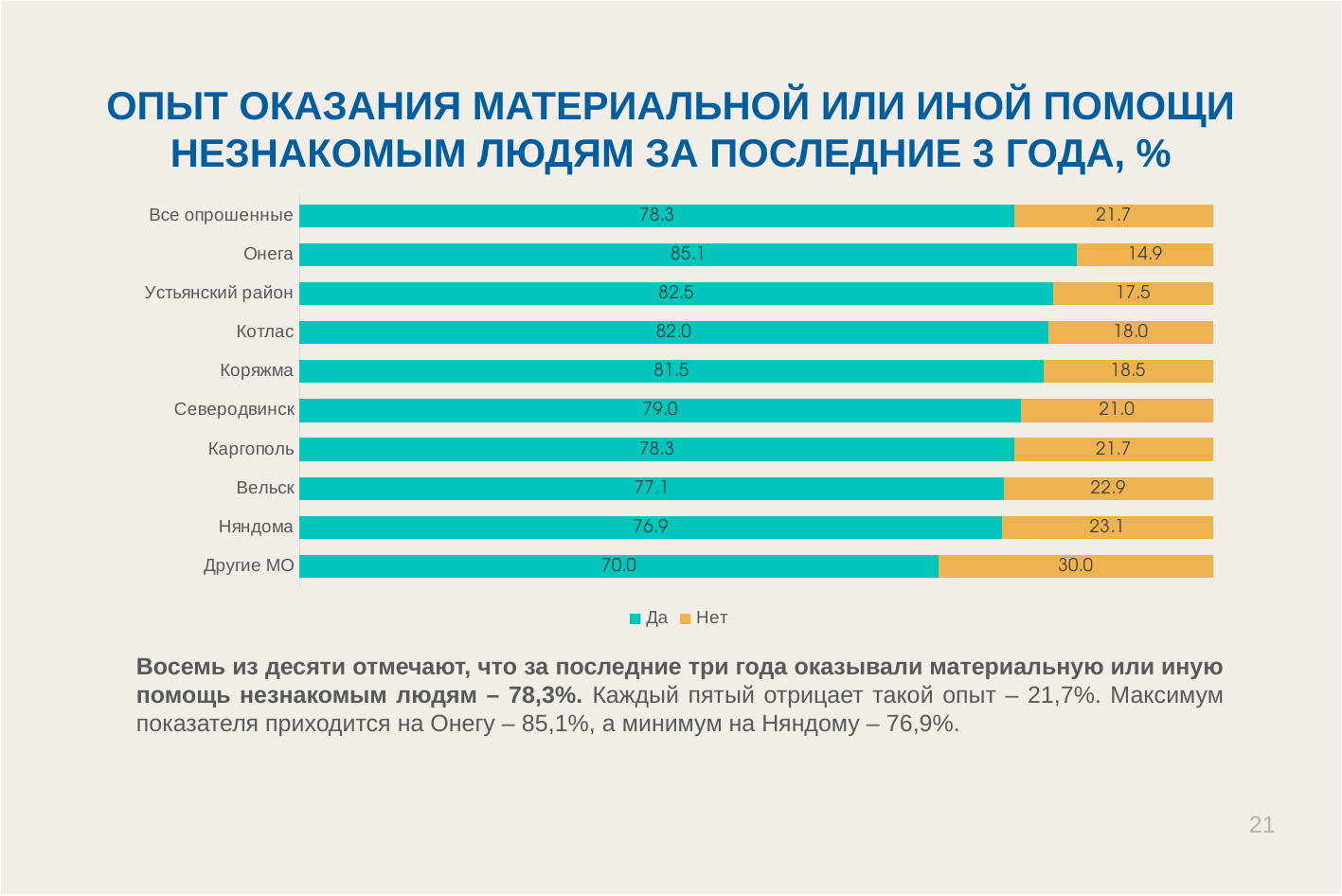

# ОПЫТ ОКАЗАНИЯ МАТЕРИАЛЬНОЙ ИЛИ ИНОЙ ПОМОЩИ НЕЗНАКОМЫМ ЛЮДЯМ ЗА ПОСЛЕДНИЕ 3 ГОДА, %

### Chart

| Category | Да | Нет |
|---|---|---|
| Все опрошенные | 78.3 | 21.7 |
| Онега | 85.14851485148515 | 14.851485148514852 |
| Устьянский район | 82.52427184466019 | 17.475728155339805 |
| Котлас | 82.0 | 18.0 |
| Коряжма | 81.48148148148148 | 18.51851851851852 |
| Северодвинск | 79.0 | 21.0 |
| Каргополь | 78.26086956521739 | 21.73913043478261 |
| Вельск | 77.14285714285714 | 22.857142857142858 |
| Няндома | 76.92307692307692 | 23.076923076923077 |
| Другие МО | 70.0 | 30.0 |
Восемь из десяти отмечают, что за последние три года оказывали материальную или иную помощь незнакомым людям – 78,3%. Каждый пятый отрицает такой опыт – 21,7%. Максимум показателя приходится на Онегу – 85,1%, а минимум на Няндому – 76,9%.
21